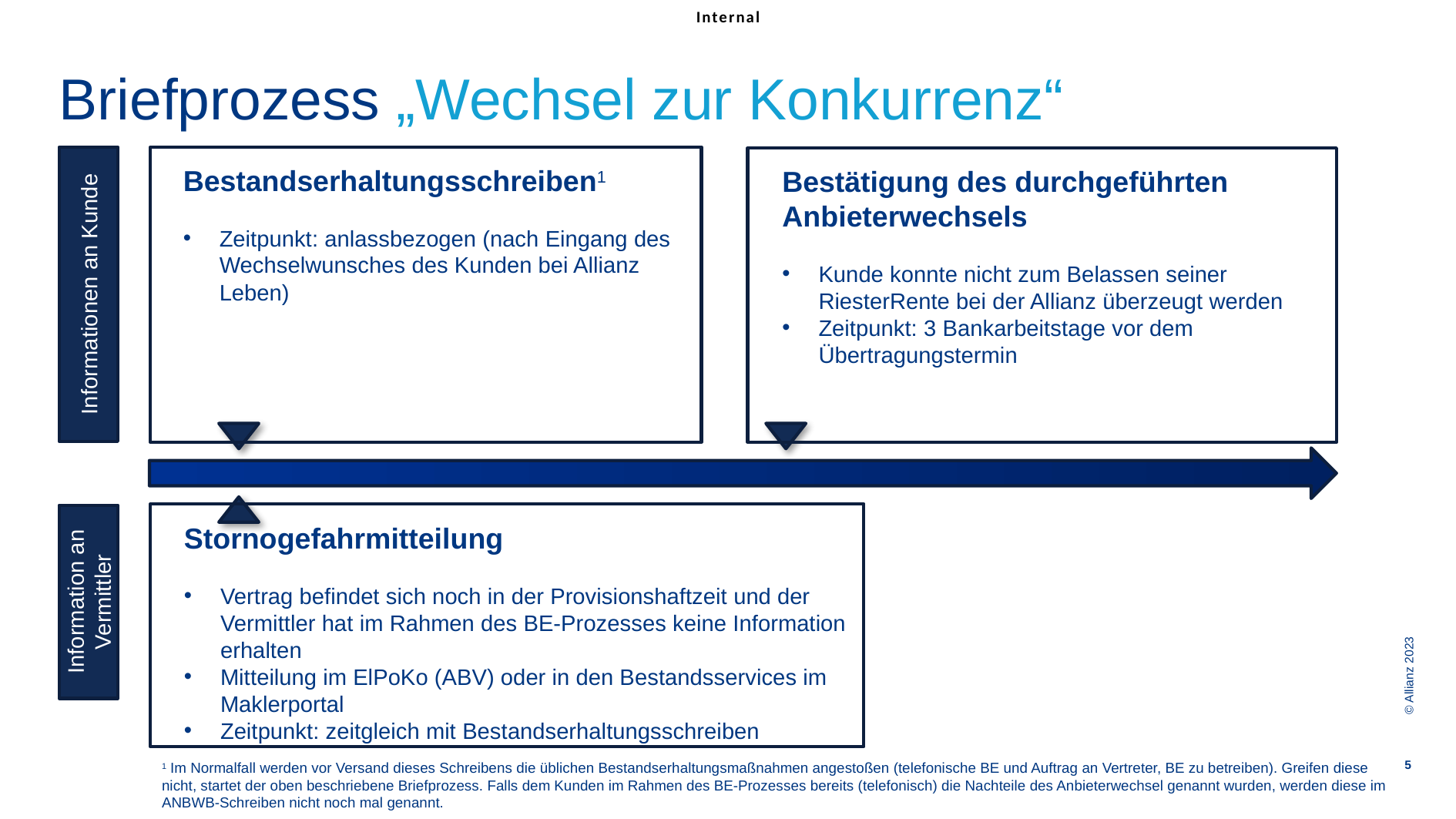

Briefprozess „Wechsel zur Konkurrenz“

Bestandserhaltungsschreiben1

Zeitpunkt: anlassbezogen (nach Eingang des Wechselwunsches des Kunden bei Allianz Leben)
Bestätigung des durchgeführten Anbieterwechsels

Kunde konnte nicht zum Belassen seiner RiesterRente bei der Allianz überzeugt werden
Zeitpunkt: 3 Bankarbeitstage vor dem Übertragungstermin
Informationen an Kunde

Stornogefahrmitteilung

Vertrag befindet sich noch in der Provisionshaftzeit und der Vermittler hat im Rahmen des BE-Prozesses keine Information erhalten
Mitteilung im ElPoKo (ABV) oder in den Bestandsservices im Maklerportal
Zeitpunkt: zeitgleich mit Bestandserhaltungsschreiben
Information an Vermittler
© Allianz 2023
5
1 Im Normalfall werden vor Versand dieses Schreibens die üblichen Bestandserhaltungsmaßnahmen angestoßen (telefonische BE und Auftrag an Vertreter, BE zu betreiben). Greifen diese nicht, startet der oben beschriebene Briefprozess. Falls dem Kunden im Rahmen des BE-Prozesses bereits (telefonisch) die Nachteile des Anbieterwechsel genannt wurden, werden diese im ANBWB-Schreiben nicht noch mal genannt.